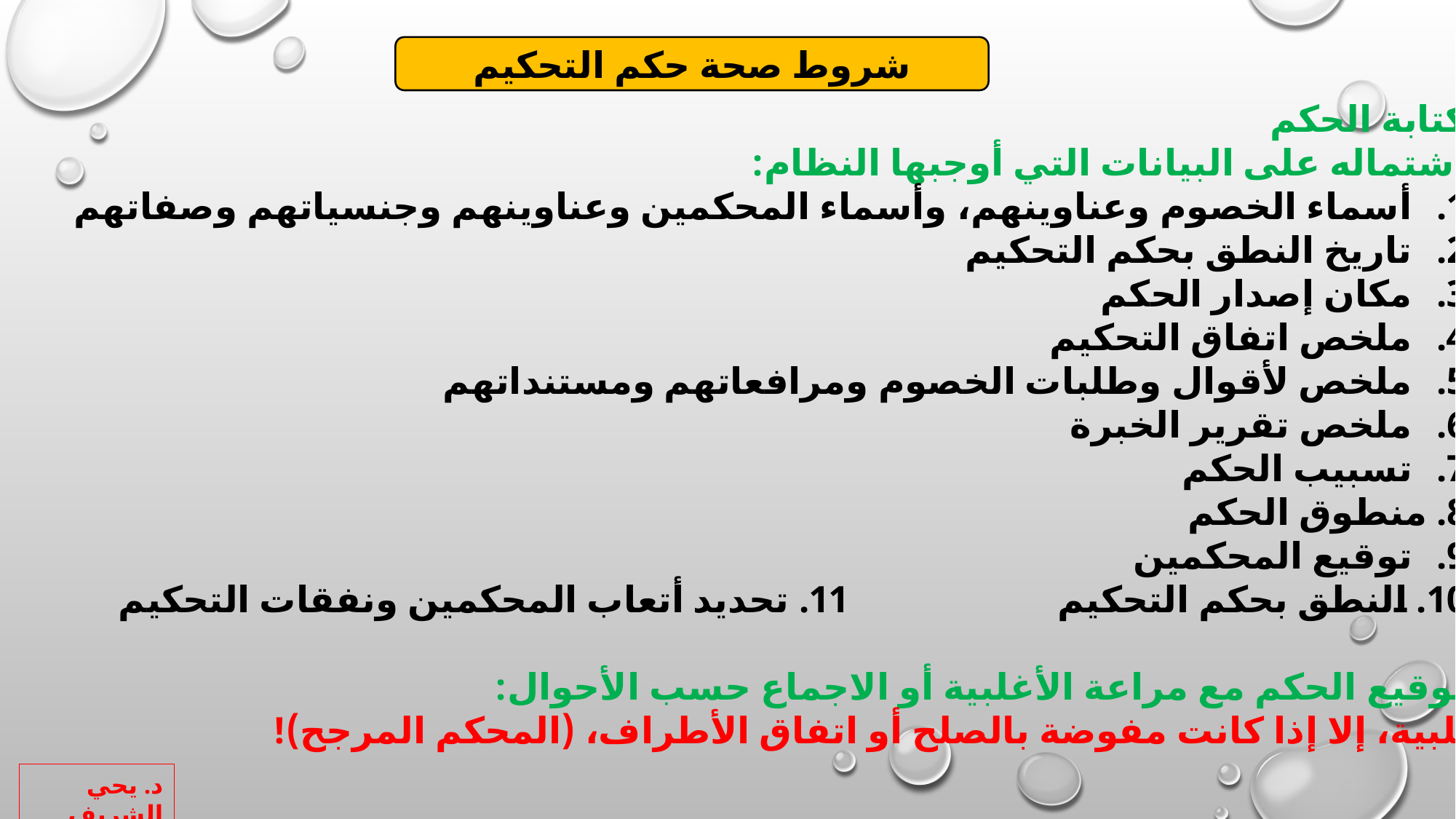

شروط صحة حكم التحكيم
كتابة الحكم
اشتماله على البيانات التي أوجبها النظام:
أسماء الخصوم وعناوينهم، وأسماء المحكمين وعناوينهم وجنسياتهم وصفاتهم
تاريخ النطق بحكم التحكيم
مكان إصدار الحكم
ملخص اتفاق التحكيم
ملخص لأقوال وطلبات الخصوم ومرافعاتهم ومستنداتهم
ملخص تقرير الخبرة
تسبيب الحكم
8. منطوق الحكم
توقيع المحكمين
10. النطق بحكم التحكيم                      11. تحديد أتعاب المحكمين ونفقات التحكيم

توقيع الحكم مع مراعة الأغلبية أو الاجماع حسب الأحوال:
الأغلبية، إلا إذا كانت مفوضة بالصلح أو اتفاق الأطراف، (المحكم المرجح)!